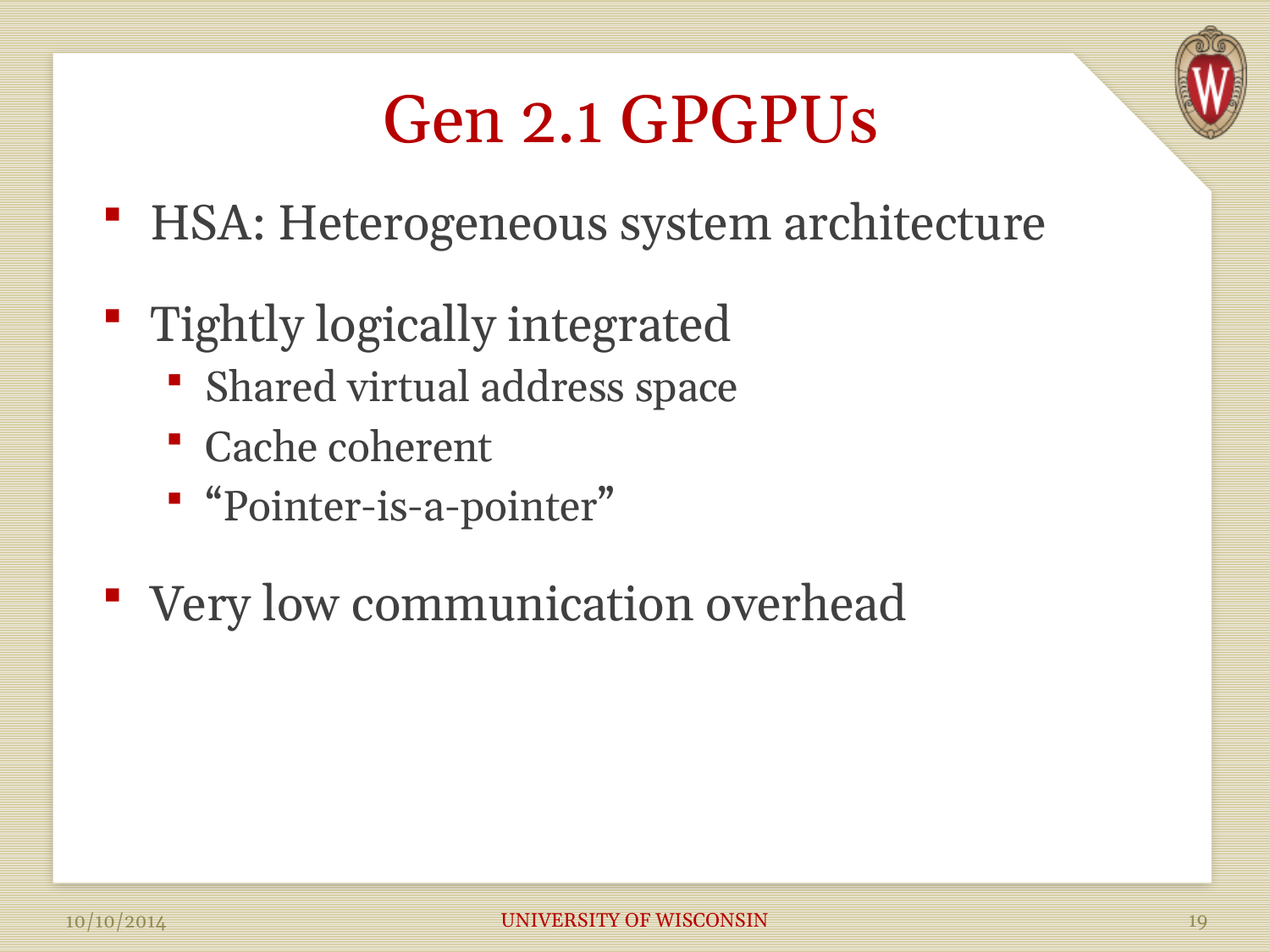

# Gen 2.1 GPGPUs
HSA: Heterogeneous system architecture
Tightly logically integrated
Shared virtual address space
Cache coherent
“Pointer-is-a-pointer”
Very low communication overhead
UNIVERSITY OF WISCONSIN
19
10/10/2014